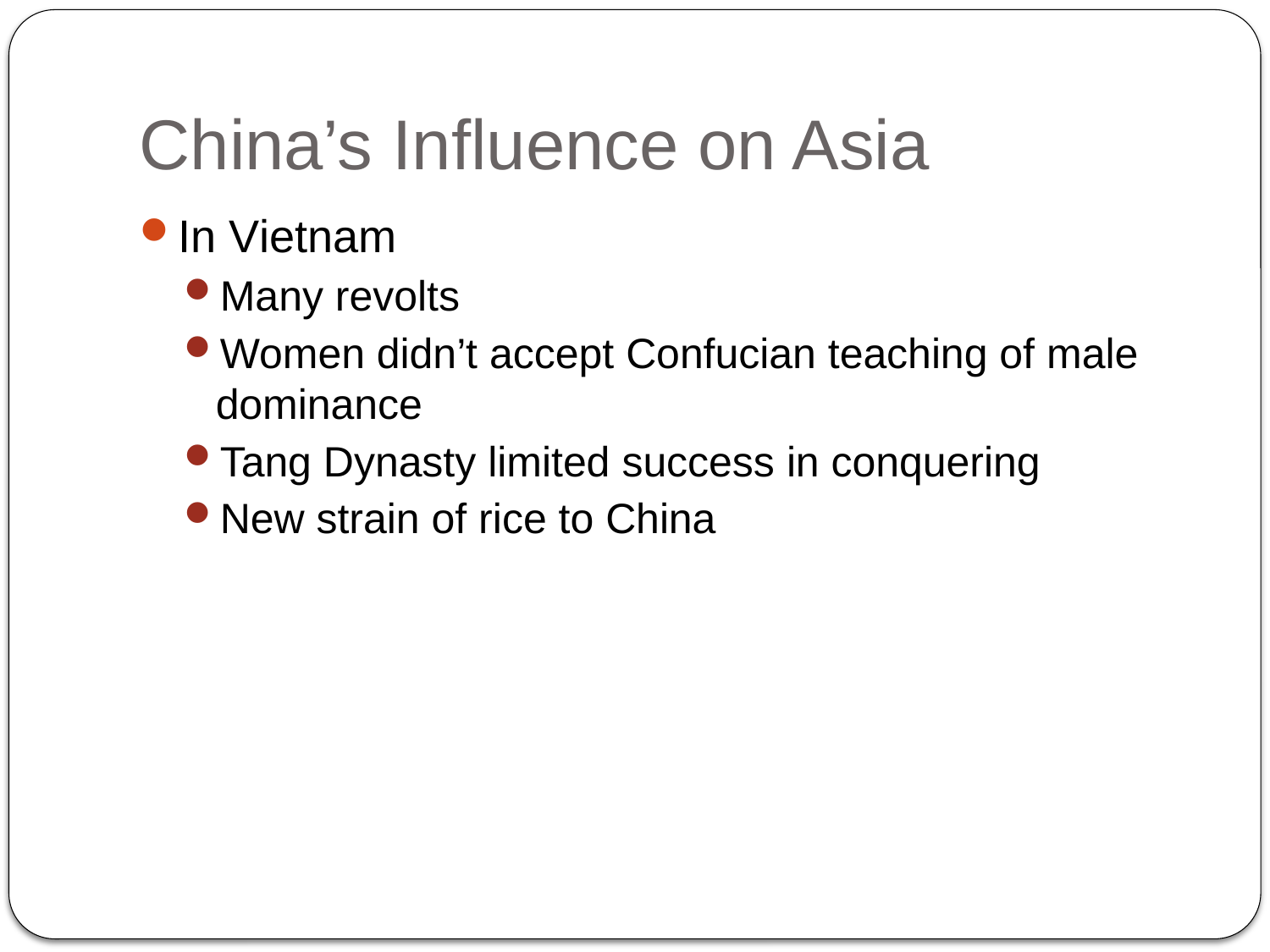

# China’s Influence on Asia
In Vietnam
Many revolts
Women didn’t accept Confucian teaching of male dominance
Tang Dynasty limited success in conquering
New strain of rice to China